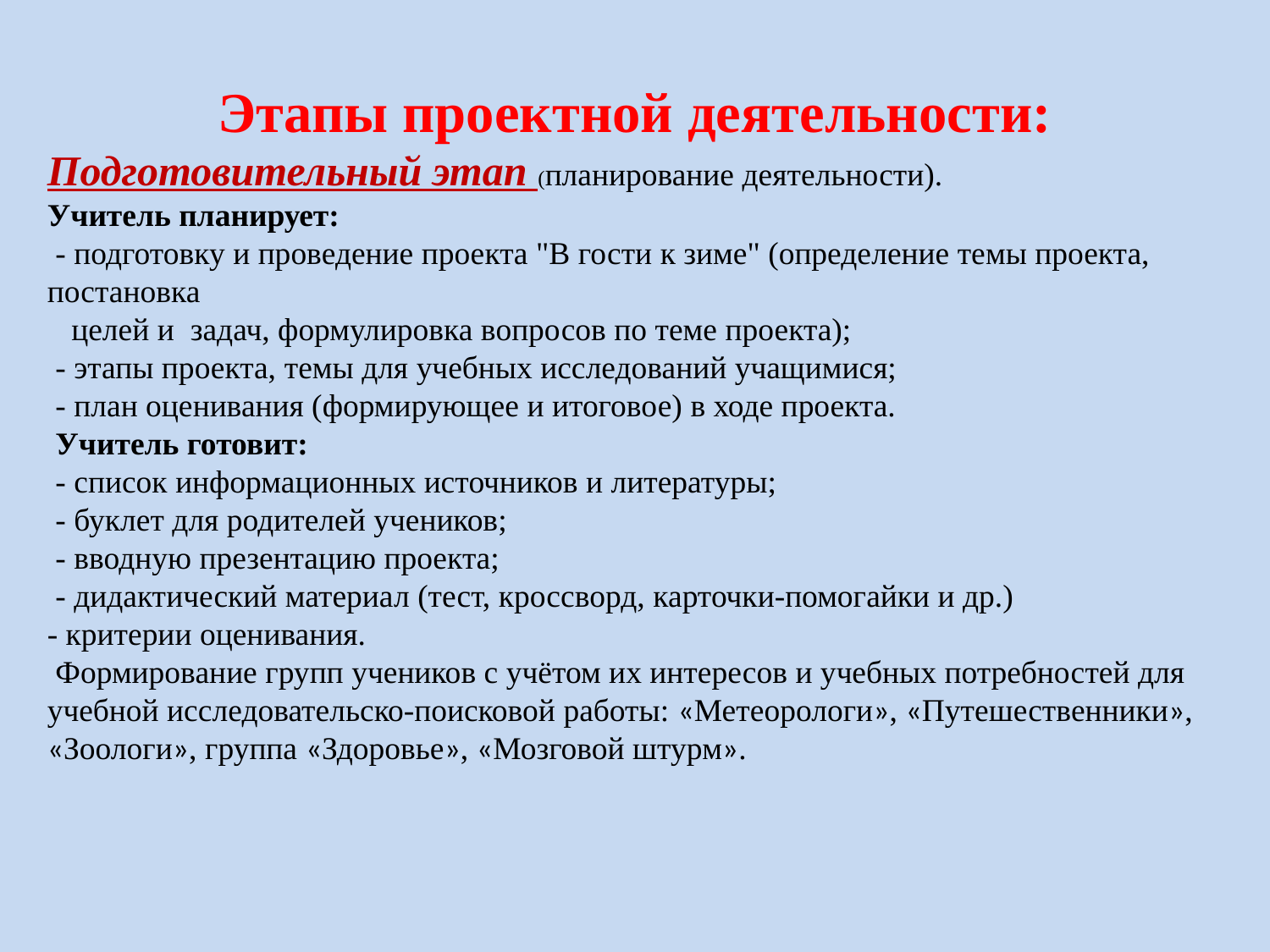

Этапы проектной деятельности:
Подготовительный этап (планирование деятельности).
Учитель планирует:
 - подготовку и проведение проекта "В гости к зиме" (определение темы проекта, постановка
   целей и  задач, формулировка вопросов по теме проекта);
 - этапы проекта, темы для учебных исследований учащимися;
 - план оценивания (формирующее и итоговое) в ходе проекта.
 Учитель готовит:
 - список информационных источников и литературы;
 - буклет для родителей учеников;
 - вводную презентацию проекта;
 - дидактический материал (тест, кроссворд, карточки-помогайки и др.)
- критерии оценивания.
 Формирование групп учеников с учётом их интересов и учебных потребностей для учебной исследовательско-поисковой работы: «Метеорологи», «Путешественники», «Зоологи», группа «Здоровье», «Мозговой штурм».